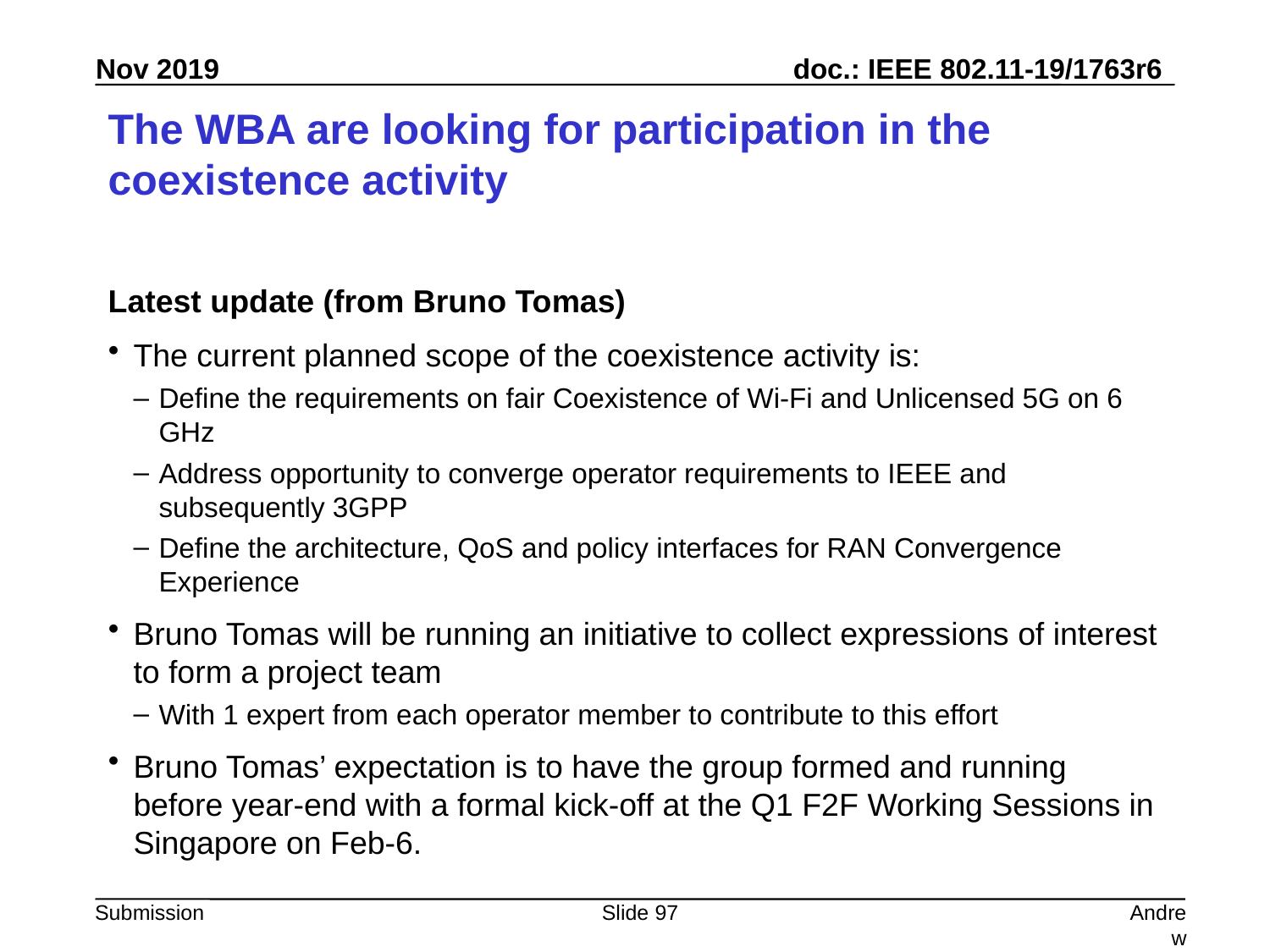

# The WBA are looking for participation in the coexistence activity
Latest update (from Bruno Tomas)
The current planned scope of the coexistence activity is:
Define the requirements on fair Coexistence of Wi-Fi and Unlicensed 5G on 6 GHz
Address opportunity to converge operator requirements to IEEE and subsequently 3GPP
Define the architecture, QoS and policy interfaces for RAN Convergence Experience
Bruno Tomas will be running an initiative to collect expressions of interest to form a project team
With 1 expert from each operator member to contribute to this effort
Bruno Tomas’ expectation is to have the group formed and running before year-end with a formal kick-off at the Q1 F2F Working Sessions in Singapore on Feb-6.
Slide 97
Andrew Myles, Cisco